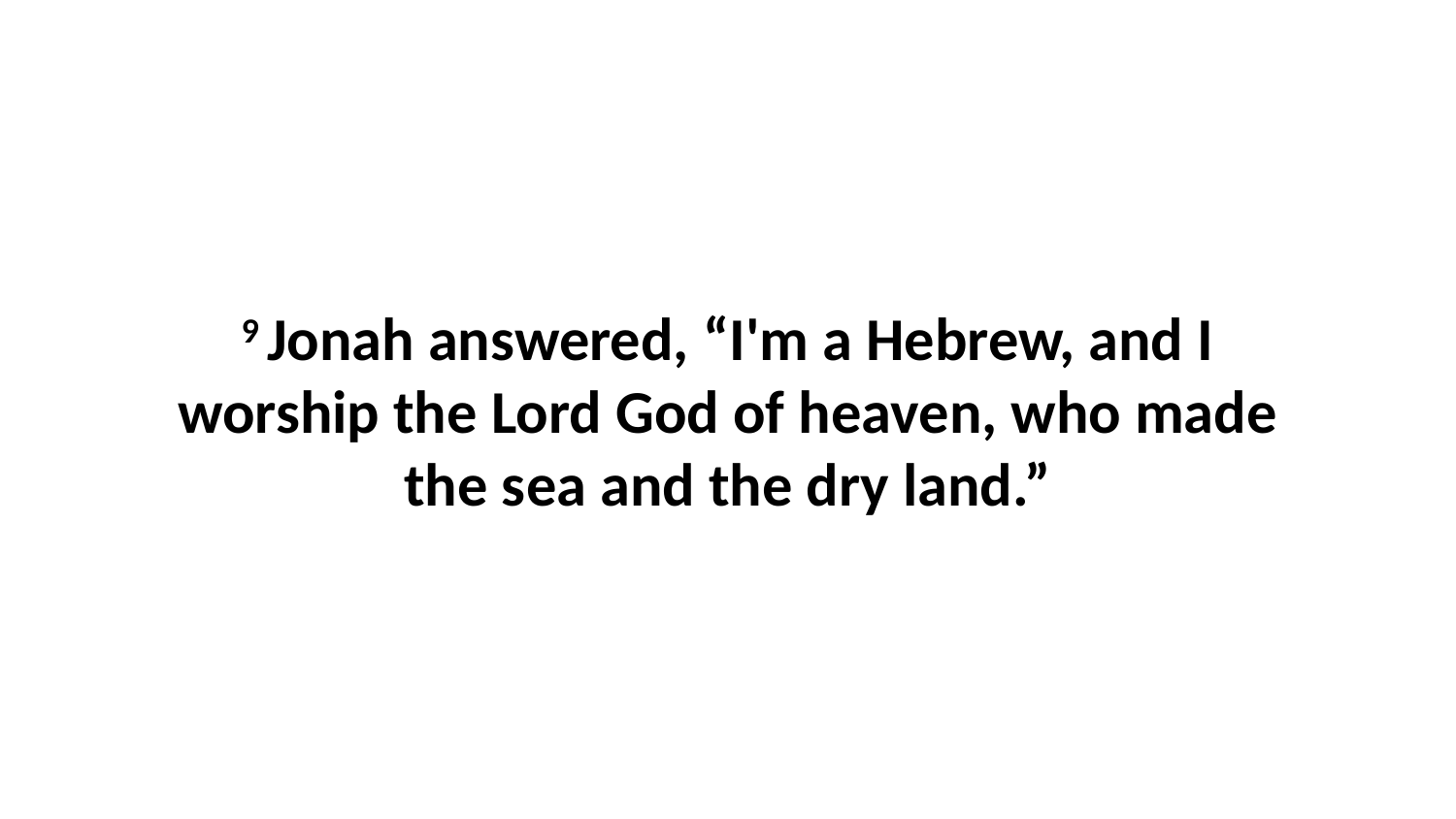

9 Jonah answered, “I'm a Hebrew, and I worship the Lord God of heaven, who made the sea and the dry land.”